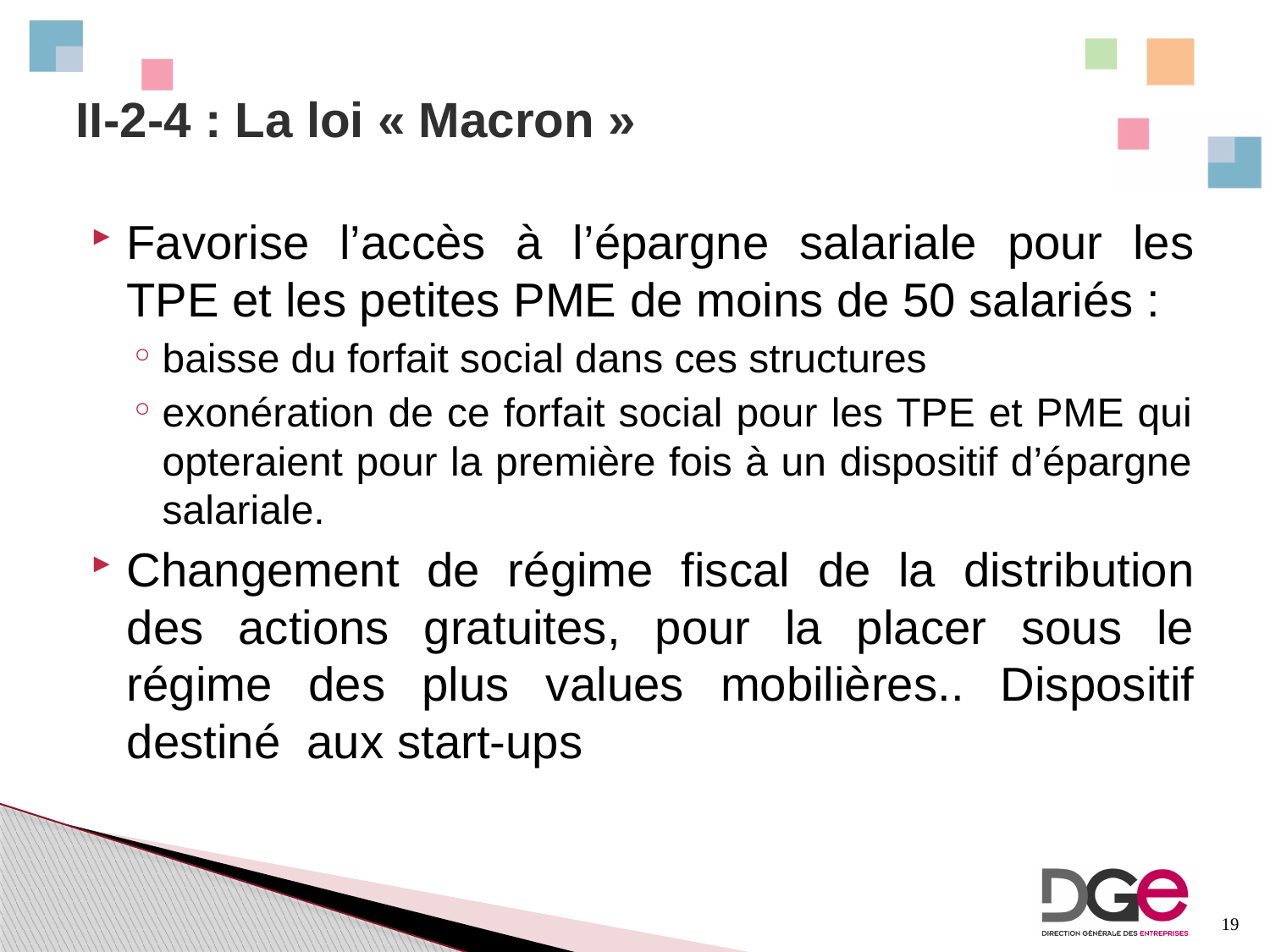

# II-2-4 : La loi « Macron »
Favorise l’accès à l’épargne salariale pour les TPE et les petites PME de moins de 50 salariés :
baisse du forfait social dans ces structures
exonération de ce forfait social pour les TPE et PME qui opteraient pour la première fois à un dispositif d’épargne salariale.
Changement de régime fiscal de la distribution des actions gratuites, pour la placer sous le régime des plus values mobilières.. Dispositif destiné  aux start-ups

19